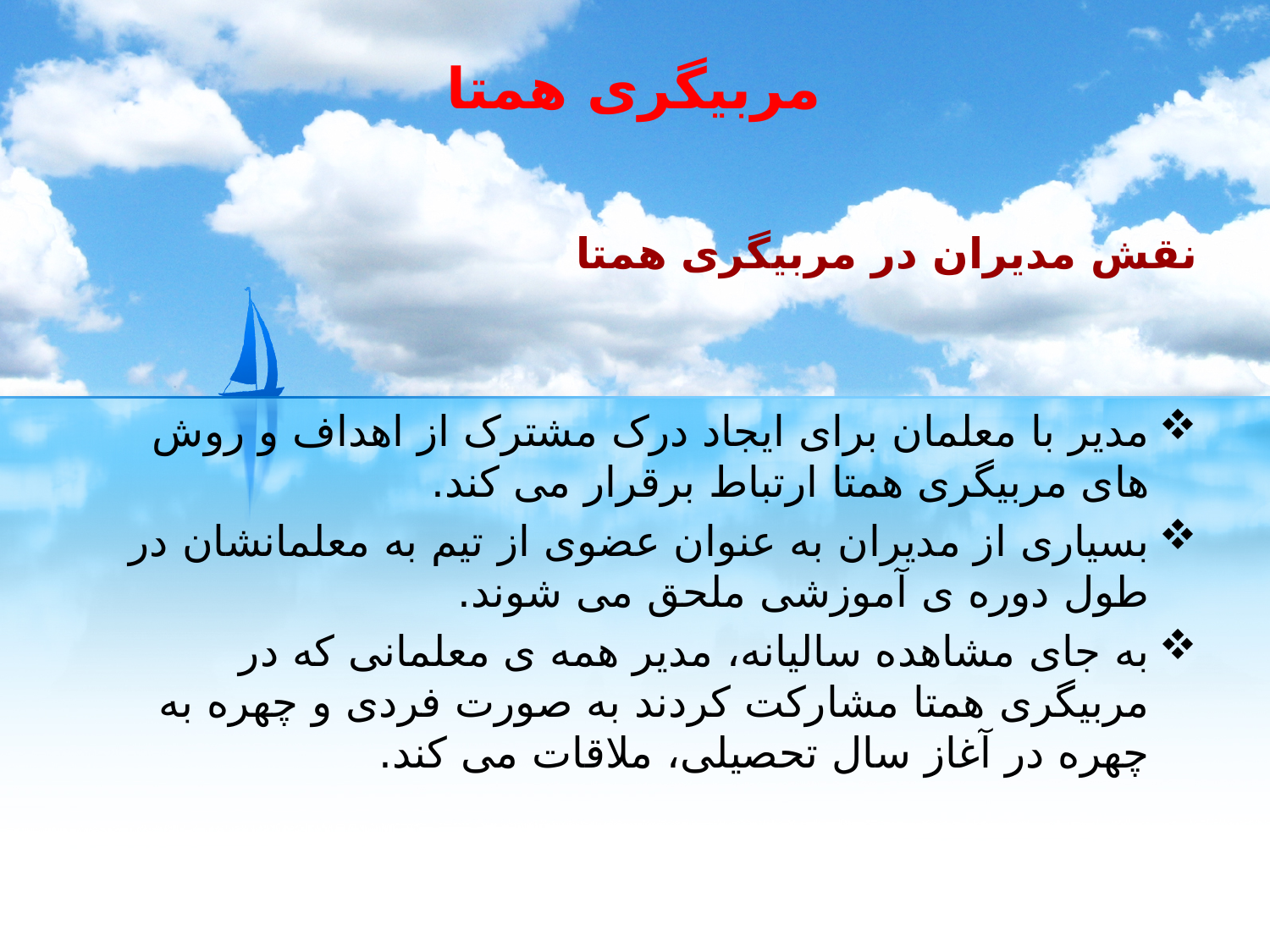

# مربیگری همتا

نقش مدیران در مربیگری همتا

مدیر با معلمان برای ایجاد درک مشترک از اهداف و روش های مربیگری همتا ارتباط برقرار می کند.
بسیاری از مدیران به عنوان عضوی از تیم به معلمانشان در طول دوره ی آموزشی ملحق می شوند.
به جای مشاهده سالیانه، مدیر همه ی معلمانی که در مربیگری همتا مشارکت کردند به صورت فردی و چهره به چهره در آغاز سال تحصیلی، ملاقات می کند.